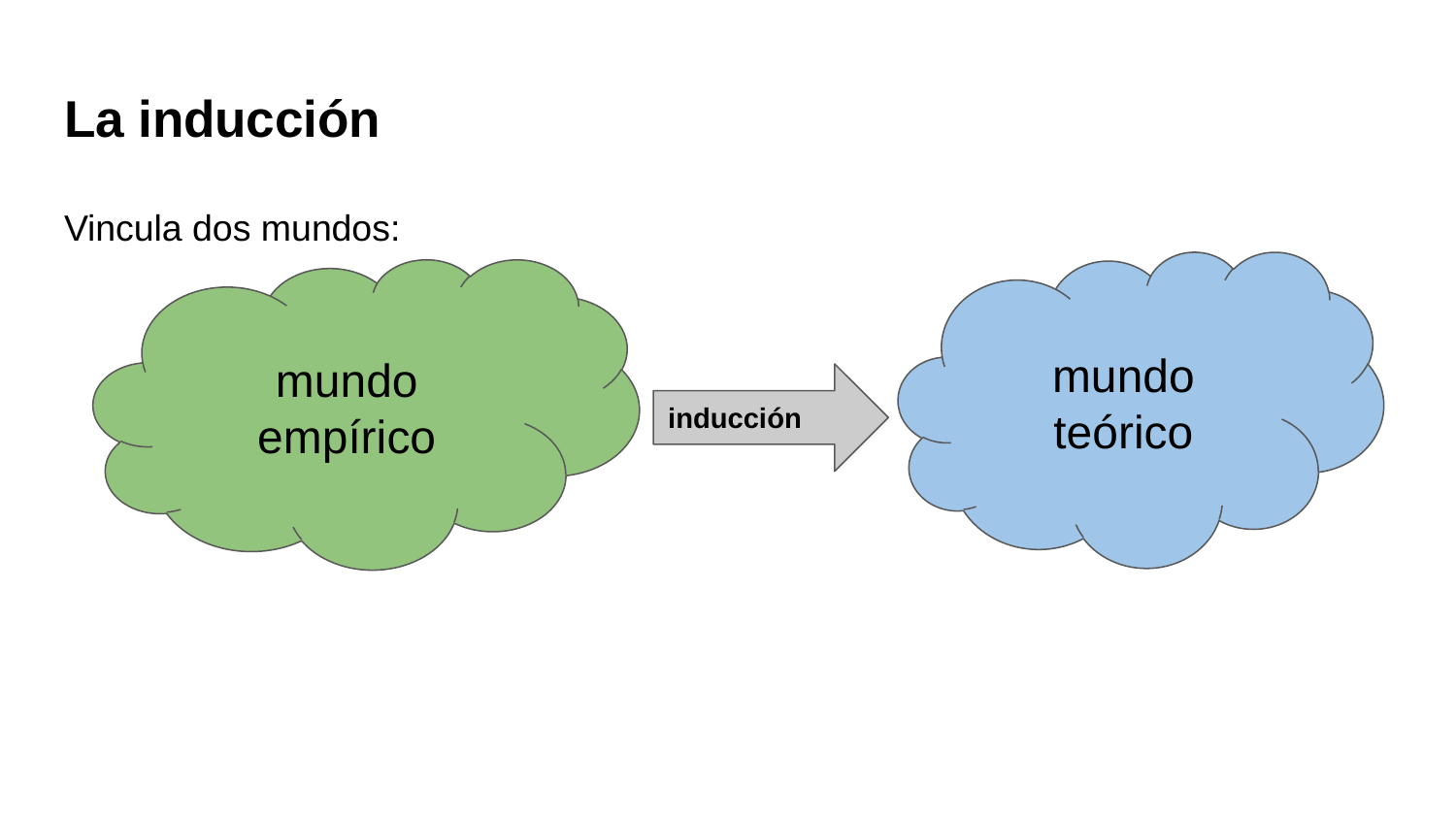

# La inducción
Vincula dos mundos:
mundo teórico
mundo empírico
inducción